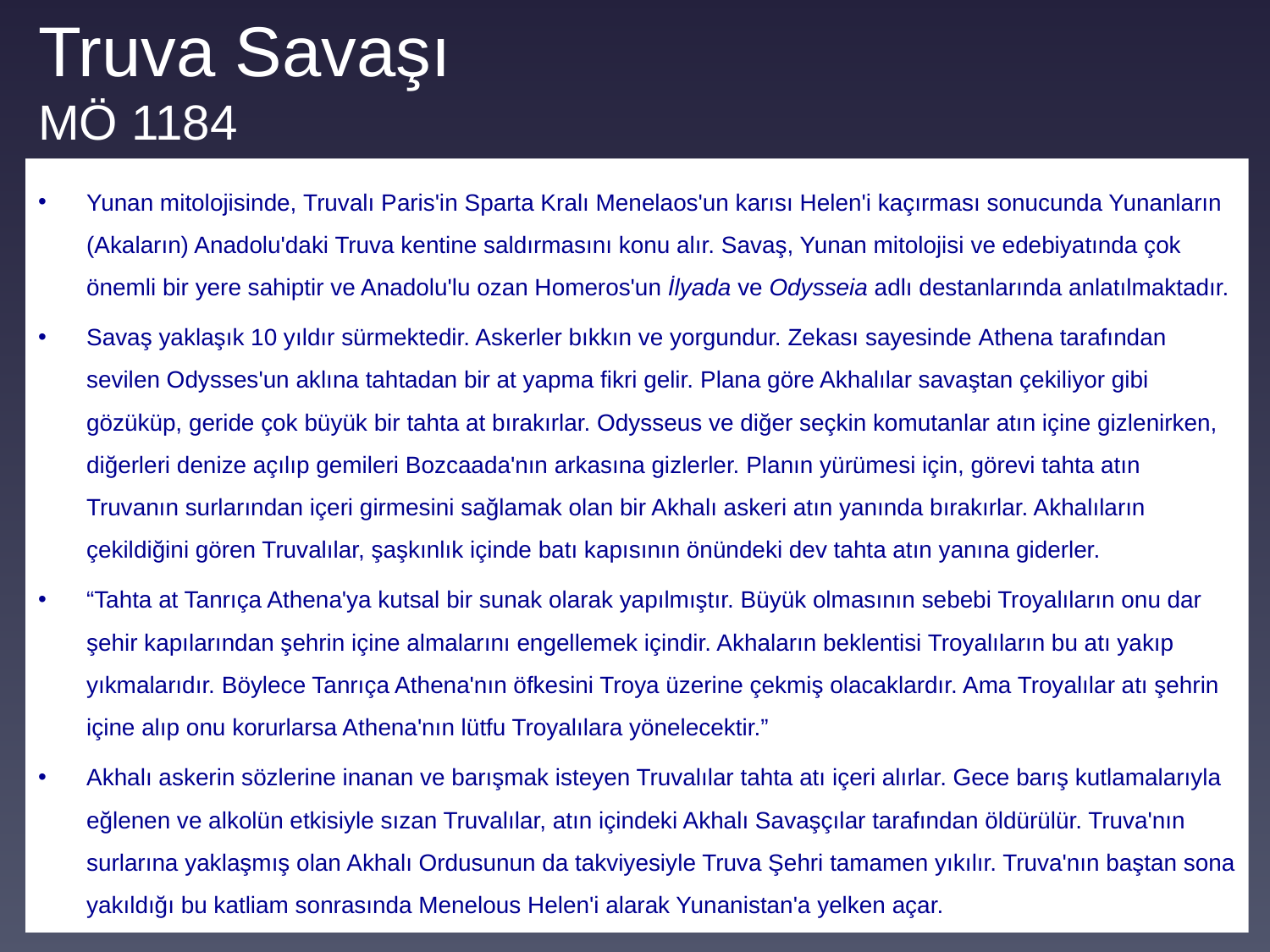

# Truva Savaşı MÖ 1184
Yunan mitolojisinde, Truvalı Paris'in Sparta Kralı Menelaos'un karısı Helen'i kaçırması sonucunda Yunanların (Akaların) Anadolu'daki Truva kentine saldırmasını konu alır. Savaş, Yunan mitolojisi ve edebiyatında çok önemli bir yere sahiptir ve Anadolu'lu ozan Homeros'un İlyada ve Odysseia adlı destanlarında anlatılmaktadır.
Savaş yaklaşık 10 yıldır sürmektedir. Askerler bıkkın ve yorgundur. Zekası sayesinde Athena tarafından sevilen Odysses'un aklına tahtadan bir at yapma fikri gelir. Plana göre Akhalılar savaştan çekiliyor gibi gözüküp, geride çok büyük bir tahta at bırakırlar. Odysseus ve diğer seçkin komutanlar atın içine gizlenirken, diğerleri denize açılıp gemileri Bozcaada'nın arkasına gizlerler. Planın yürümesi için, görevi tahta atın Truvanın surlarından içeri girmesini sağlamak olan bir Akhalı askeri atın yanında bırakırlar. Akhalıların çekildiğini gören Truvalılar, şaşkınlık içinde batı kapısının önündeki dev tahta atın yanına giderler.
“Tahta at Tanrıça Athena'ya kutsal bir sunak olarak yapılmıştır. Büyük olmasının sebebi Troyalıların onu dar şehir kapılarından şehrin içine almalarını engellemek içindir. Akhaların beklentisi Troyalıların bu atı yakıp yıkmalarıdır. Böylece Tanrıça Athena'nın öfkesini Troya üzerine çekmiş olacaklardır. Ama Troyalılar atı şehrin içine alıp onu korurlarsa Athena'nın lütfu Troyalılara yönelecektir.”
Akhalı askerin sözlerine inanan ve barışmak isteyen Truvalılar tahta atı içeri alırlar. Gece barış kutlamalarıyla eğlenen ve alkolün etkisiyle sızan Truvalılar, atın içindeki Akhalı Savaşçılar tarafından öldürülür. Truva'nın surlarına yaklaşmış olan Akhalı Ordusunun da takviyesiyle Truva Şehri tamamen yıkılır. Truva'nın baştan sona yakıldığı bu katliam sonrasında Menelous Helen'i alarak Yunanistan'a yelken açar.